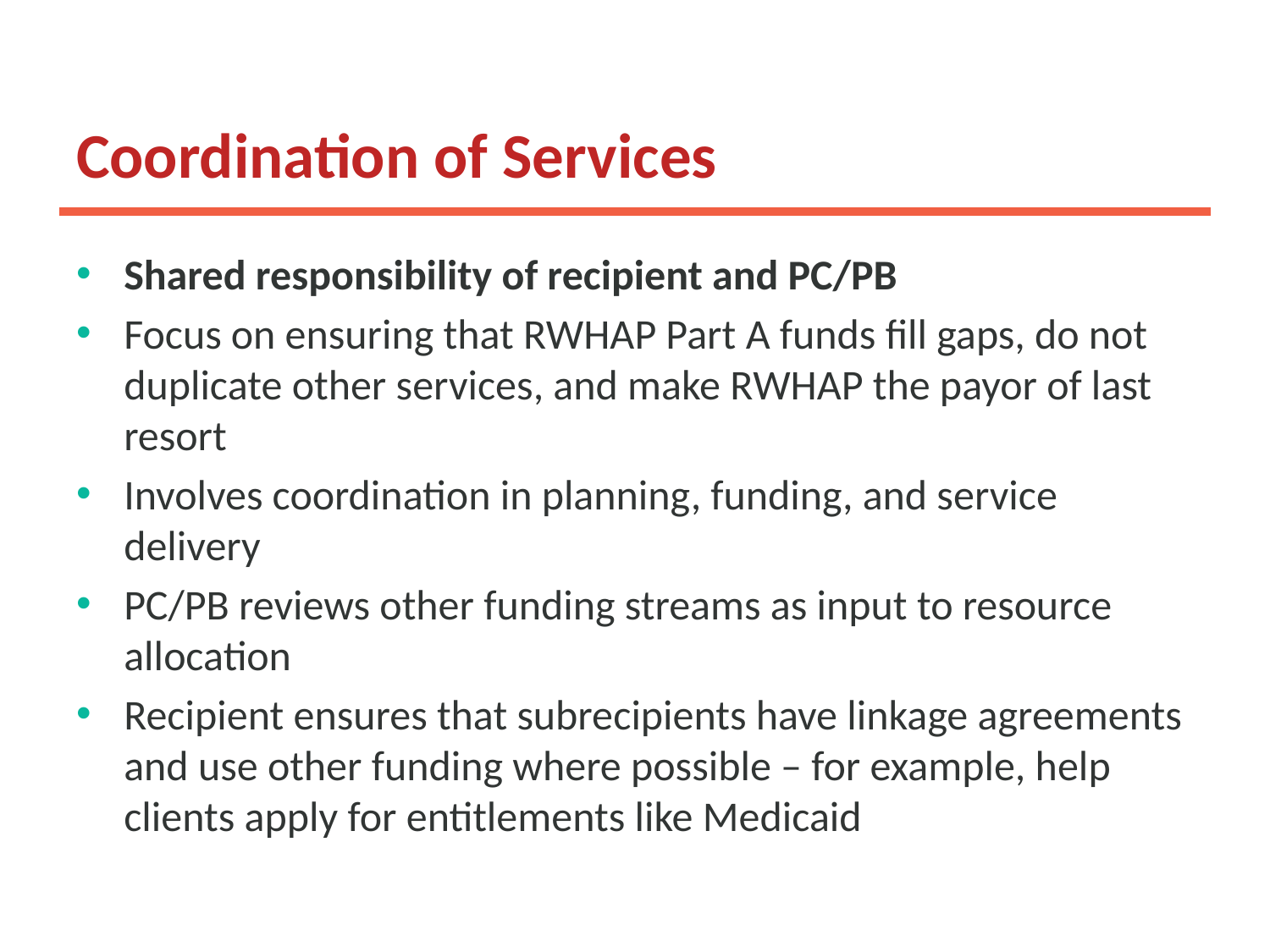

# Coordination of Services
Shared responsibility of recipient and PC/PB
Focus on ensuring that RWHAP Part A funds fill gaps, do not duplicate other services, and make RWHAP the payor of last resort
Involves coordination in planning, funding, and service delivery
PC/PB reviews other funding streams as input to resource allocation
Recipient ensures that subrecipients have linkage agreements and use other funding where possible – for example, help clients apply for entitlements like Medicaid